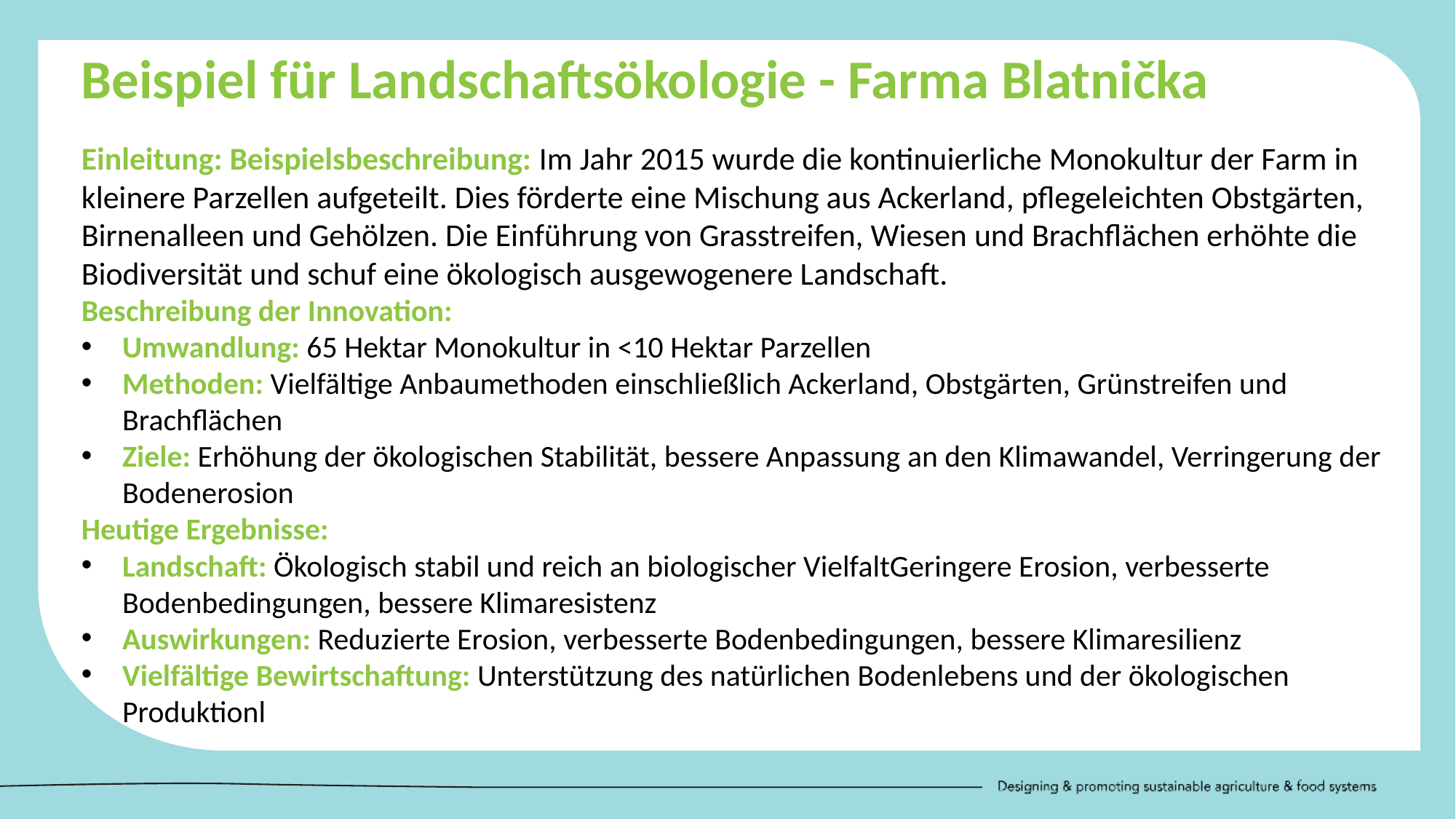

Beispiel für Landschaftsökologie - Farma Blatnička
Einleitung: Beispielsbeschreibung: Im Jahr 2015 wurde die kontinuierliche Monokultur der Farm in kleinere Parzellen aufgeteilt. Dies förderte eine Mischung aus Ackerland, pflegeleichten Obstgärten, Birnenalleen und Gehölzen. Die Einführung von Grasstreifen, Wiesen und Brachflächen erhöhte die Biodiversität und schuf eine ökologisch ausgewogenere Landschaft.
Beschreibung der Innovation:
Umwandlung: 65 Hektar Monokultur in <10 Hektar Parzellen
Methoden: Vielfältige Anbaumethoden einschließlich Ackerland, Obstgärten, Grünstreifen und Brachflächen
Ziele: Erhöhung der ökologischen Stabilität, bessere Anpassung an den Klimawandel, Verringerung der Bodenerosion
Heutige Ergebnisse:
Landschaft: Ökologisch stabil und reich an biologischer VielfaltGeringere Erosion, verbesserte Bodenbedingungen, bessere Klimaresistenz
Auswirkungen: Reduzierte Erosion, verbesserte Bodenbedingungen, bessere Klimaresilienz
Vielfältige Bewirtschaftung: Unterstützung des natürlichen Bodenlebens und der ökologischen Produktionl